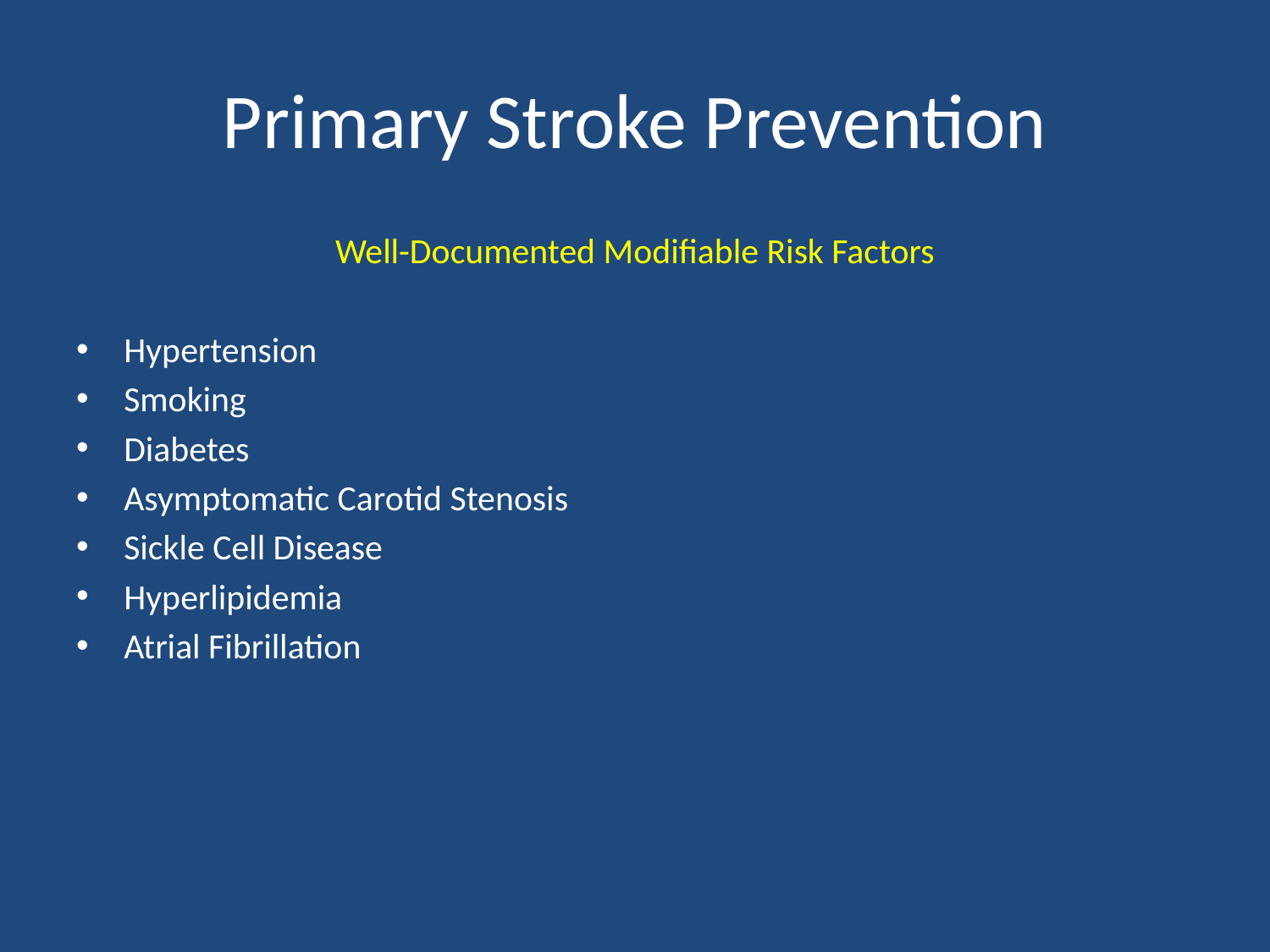

# Primary Stroke Prevention
Well-Documented Modifiable Risk Factors

Hypertension
Smoking
Diabetes
Asymptomatic Carotid Stenosis
Sickle Cell Disease
Hyperlipidemia
Atrial Fibrillation